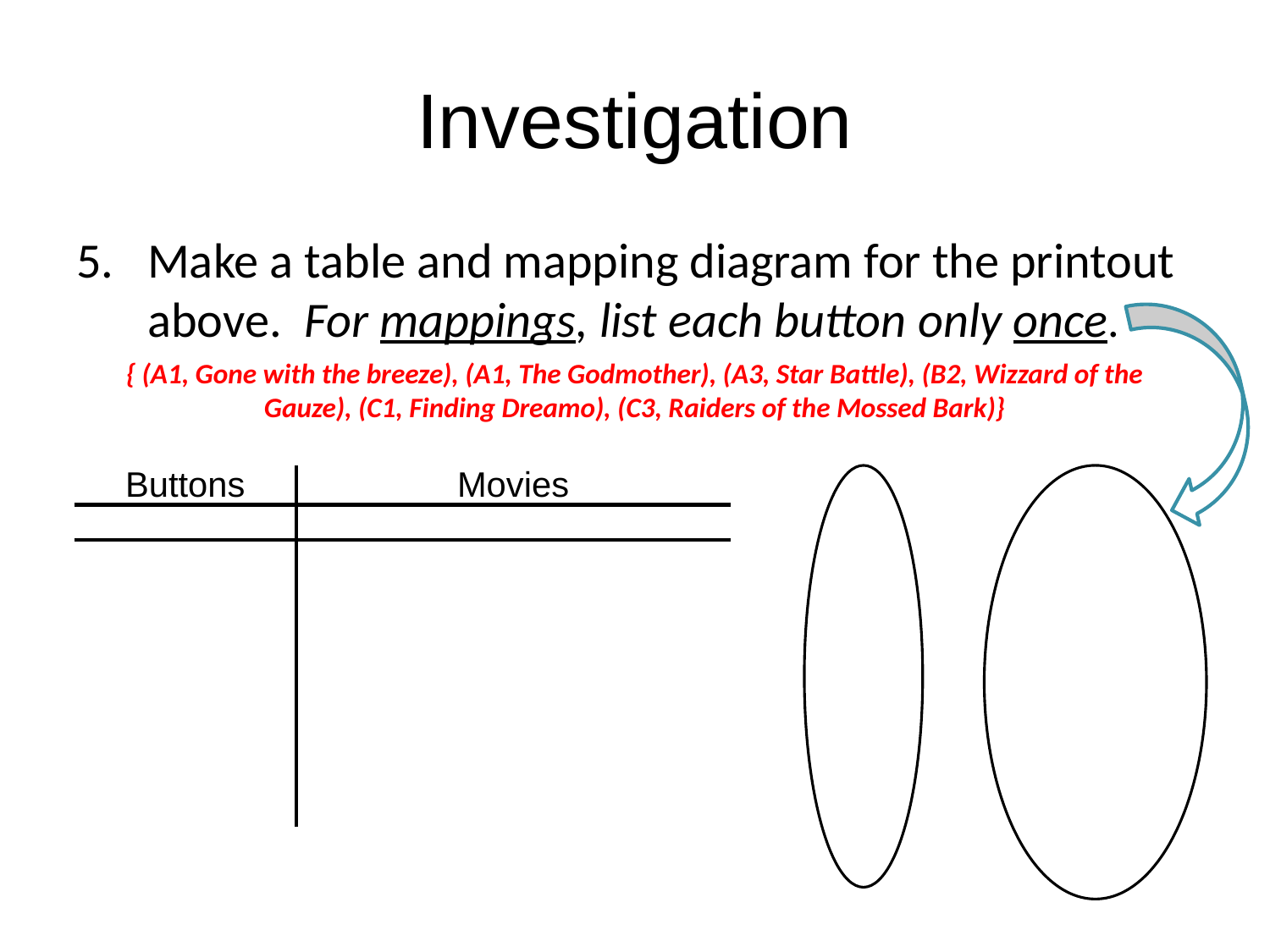

# Investigation
Make a table and mapping diagram for the printout above.  For mappings, list each button only once.

{ (A1, Gone with the breeze), (A1, The Godmother), (A3, Star Battle), (B2, Wizzard of the Gauze), (C1, Finding Dreamo), (C3, Raiders of the Mossed Bark)}

| Buttons | Movies |
| --- | --- |
|  |  |
|  |  |
|  |  |
|  |  |
|  |  |
|  |  |
|  |  |
|  |  |
|  |  |